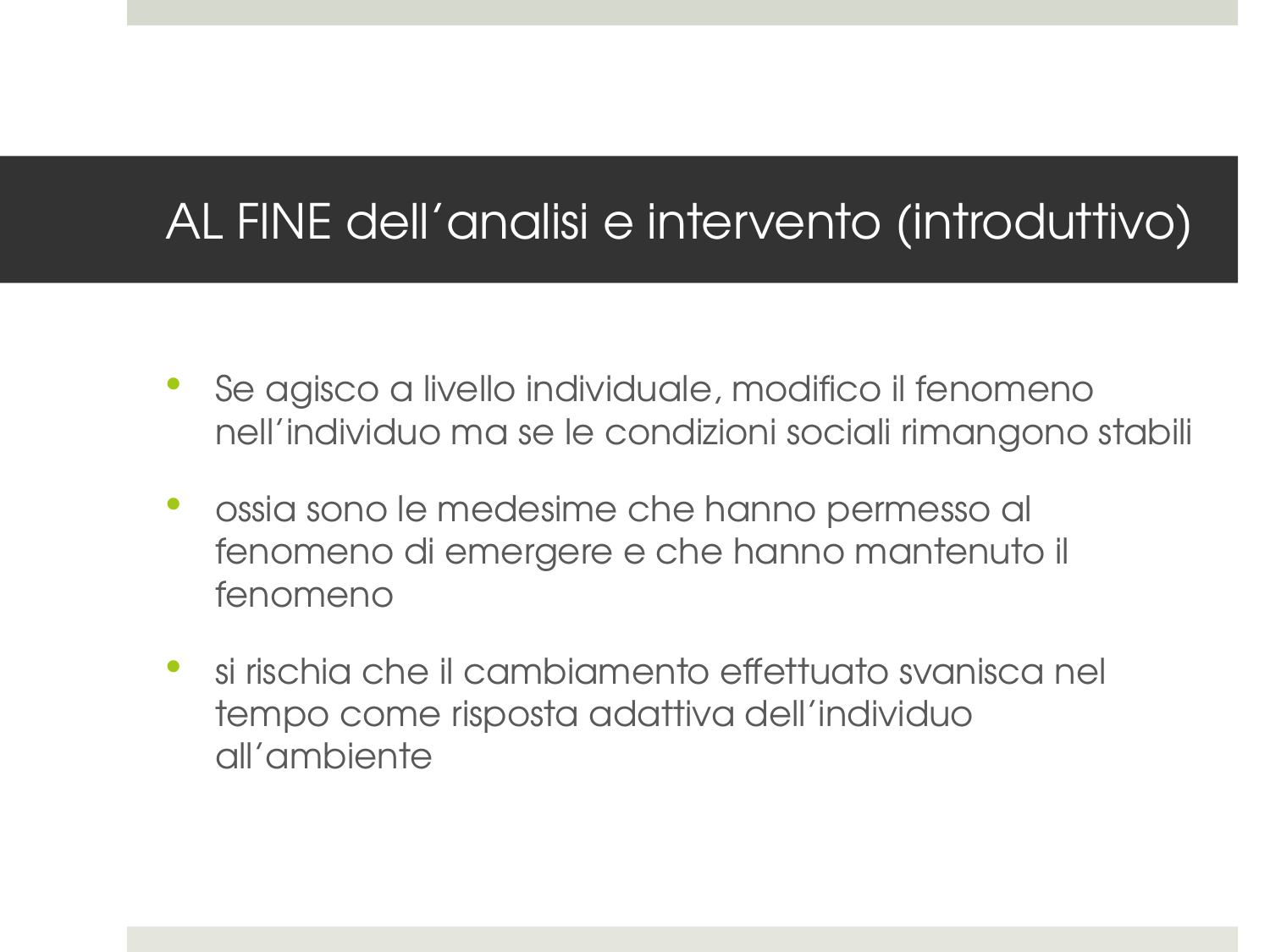

# AL FINE dell’analisi e intervento (introduttivo)
Se agisco a livello individuale, modifico il fenomeno nell’individuo ma se le condizioni sociali rimangono stabili
ossia sono le medesime che hanno permesso al fenomeno di emergere e che hanno mantenuto il fenomeno
si rischia che il cambiamento effettuato svanisca nel tempo come risposta adattiva dell’individuo all’ambiente